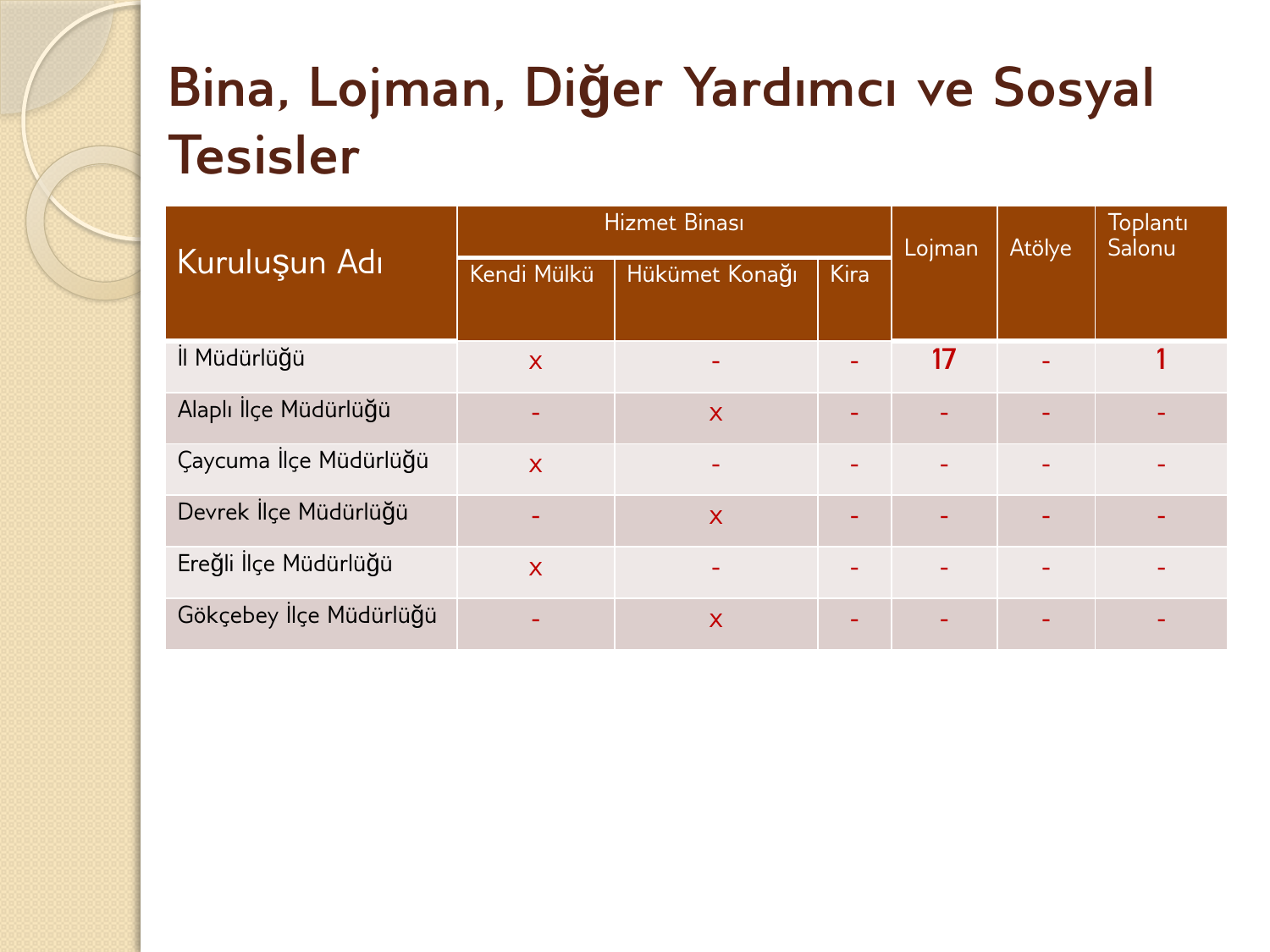

# Bina, Lojman, Diğer Yardımcı ve Sosyal Tesisler
| Kuruluşun Adı | Hizmet Binası |  |  | Lojman | Atölye | Toplantı Salonu |
| --- | --- | --- | --- | --- | --- | --- |
|  | Kendi Mülkü | Hükümet Konağı | Kira |  |  |  |
| İl Müdürlüğü | x | - | - | 17 | - | 1 |
| Alaplı İlçe Müdürlüğü | - | x | - | - | - | - |
| Çaycuma İlçe Müdürlüğü | x | - | - | - | - | - |
| Devrek İlçe Müdürlüğü | - | x | - | - | - | - |
| Ereğli İlçe Müdürlüğü | x | - | - | - | - | - |
| Gökçebey İlçe Müdürlüğü | - | x | - | - | - | - |